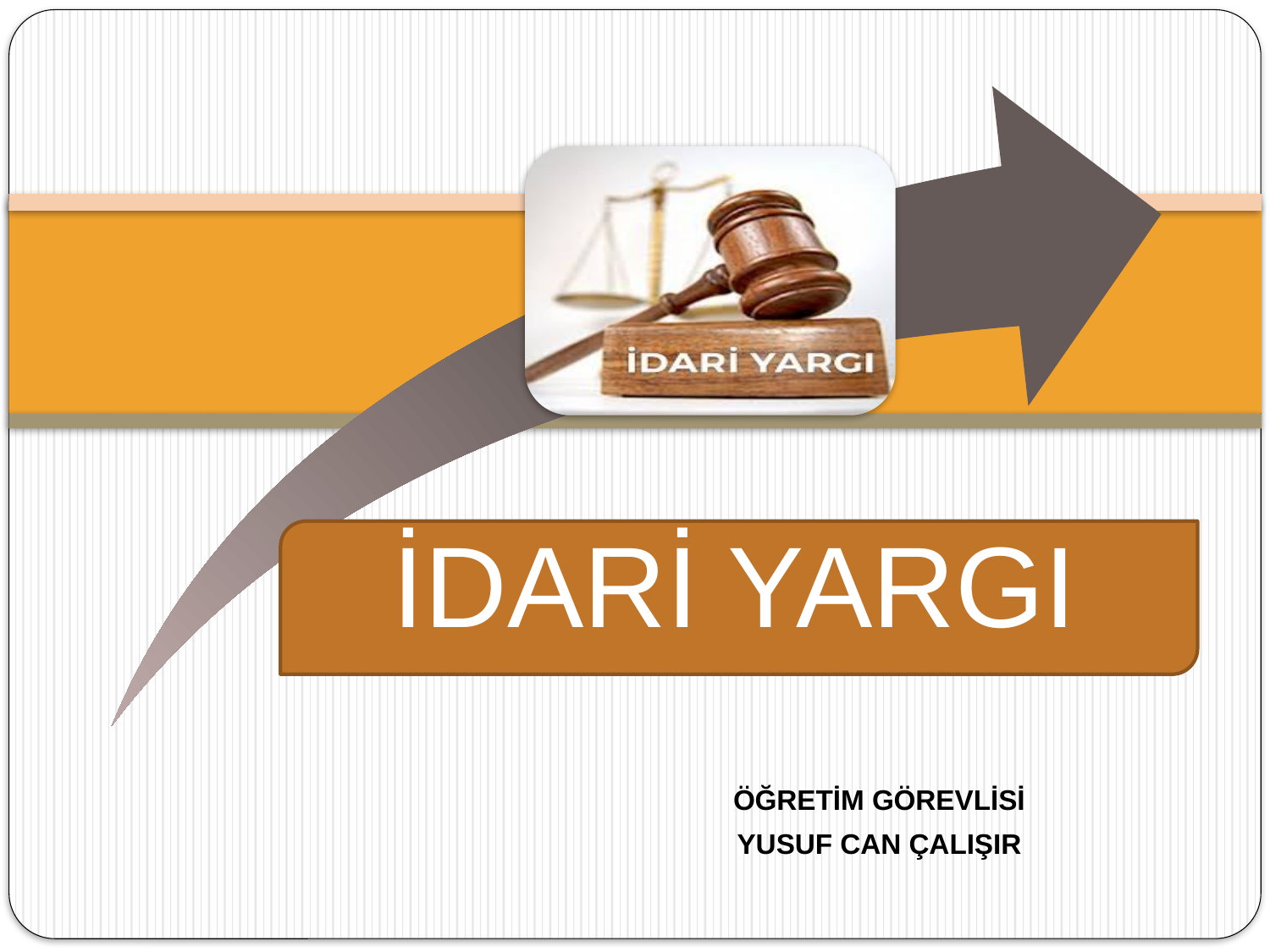

İDARİ YARGI
ÖĞRETİM GÖREVLİSİ
YUSUF CAN ÇALIŞIR